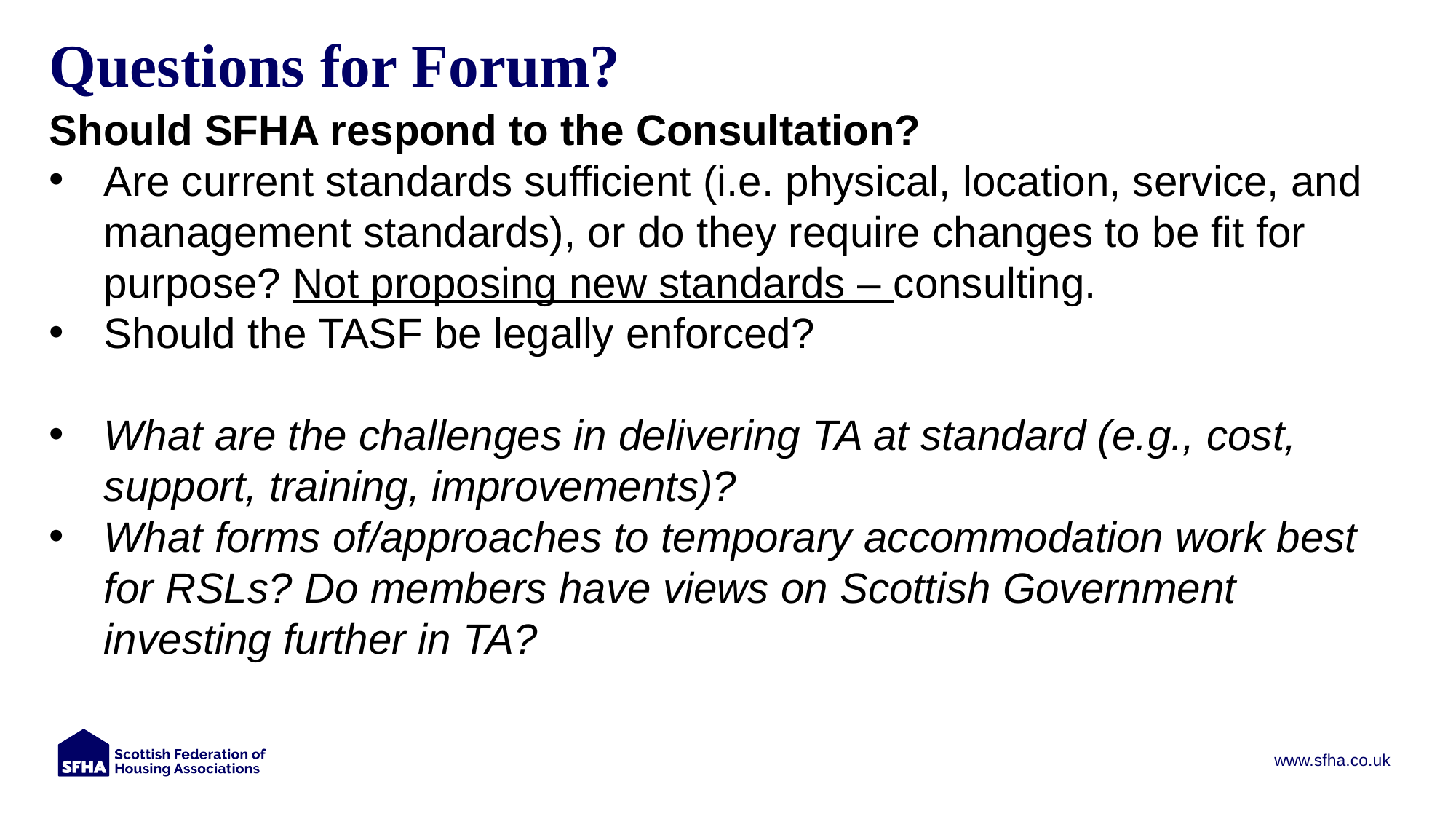

# Questions for Forum?
Should SFHA respond to the Consultation?
Are current standards sufficient (i.e. physical, location, service, and management standards), or do they require changes to be fit for purpose? Not proposing new standards – consulting.
Should the TASF be legally enforced?

What are the challenges in delivering TA at standard (e.g., cost, support, training, improvements)?
What forms of/approaches to temporary accommodation work best for RSLs? Do members have views on Scottish Government investing further in TA?